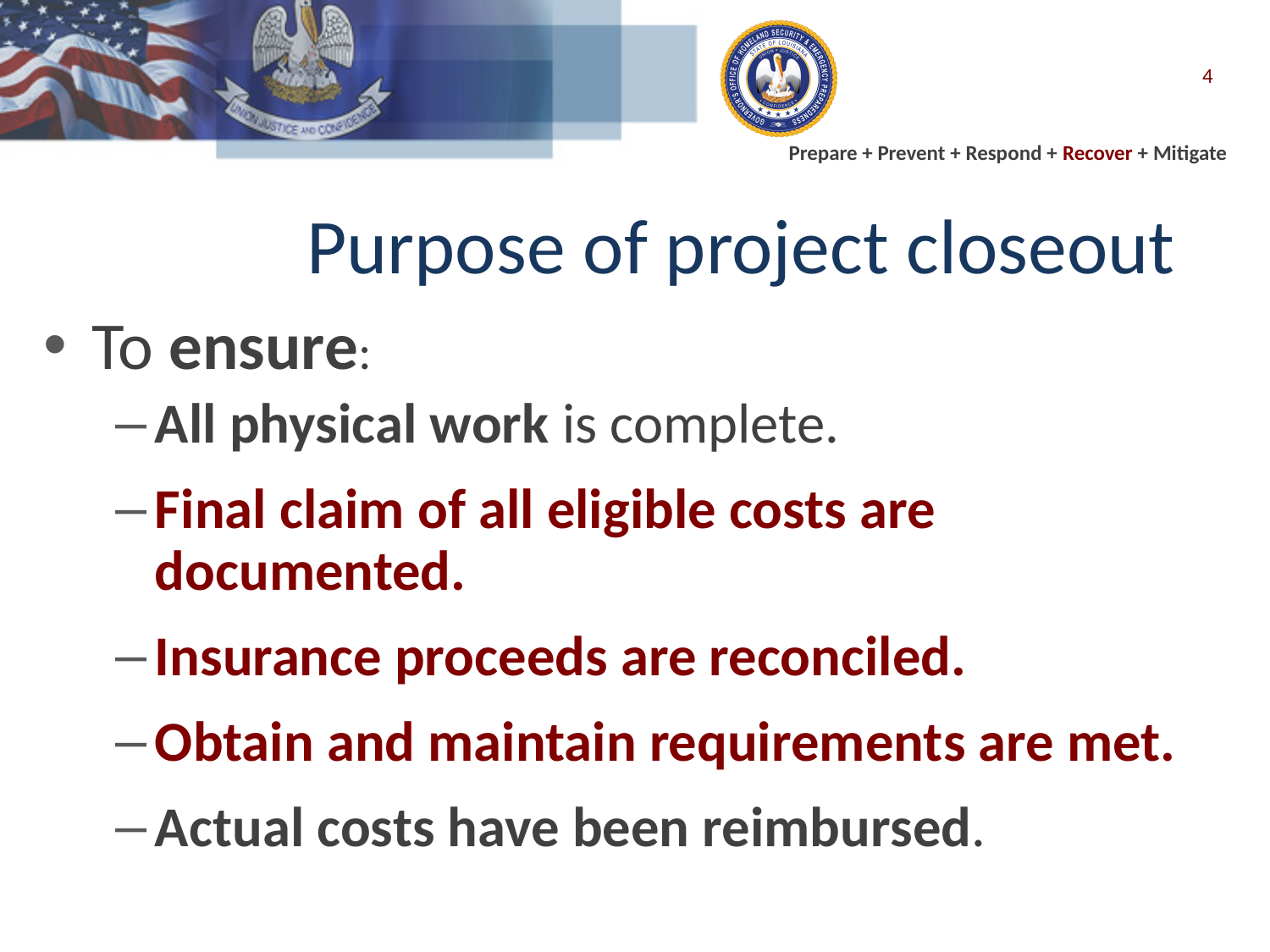

4
# Purpose of project closeout
To ensure:
All physical work is complete.
Final claim of all eligible costs are documented.
Insurance proceeds are reconciled.
Obtain and maintain requirements are met.
Actual costs have been reimbursed.